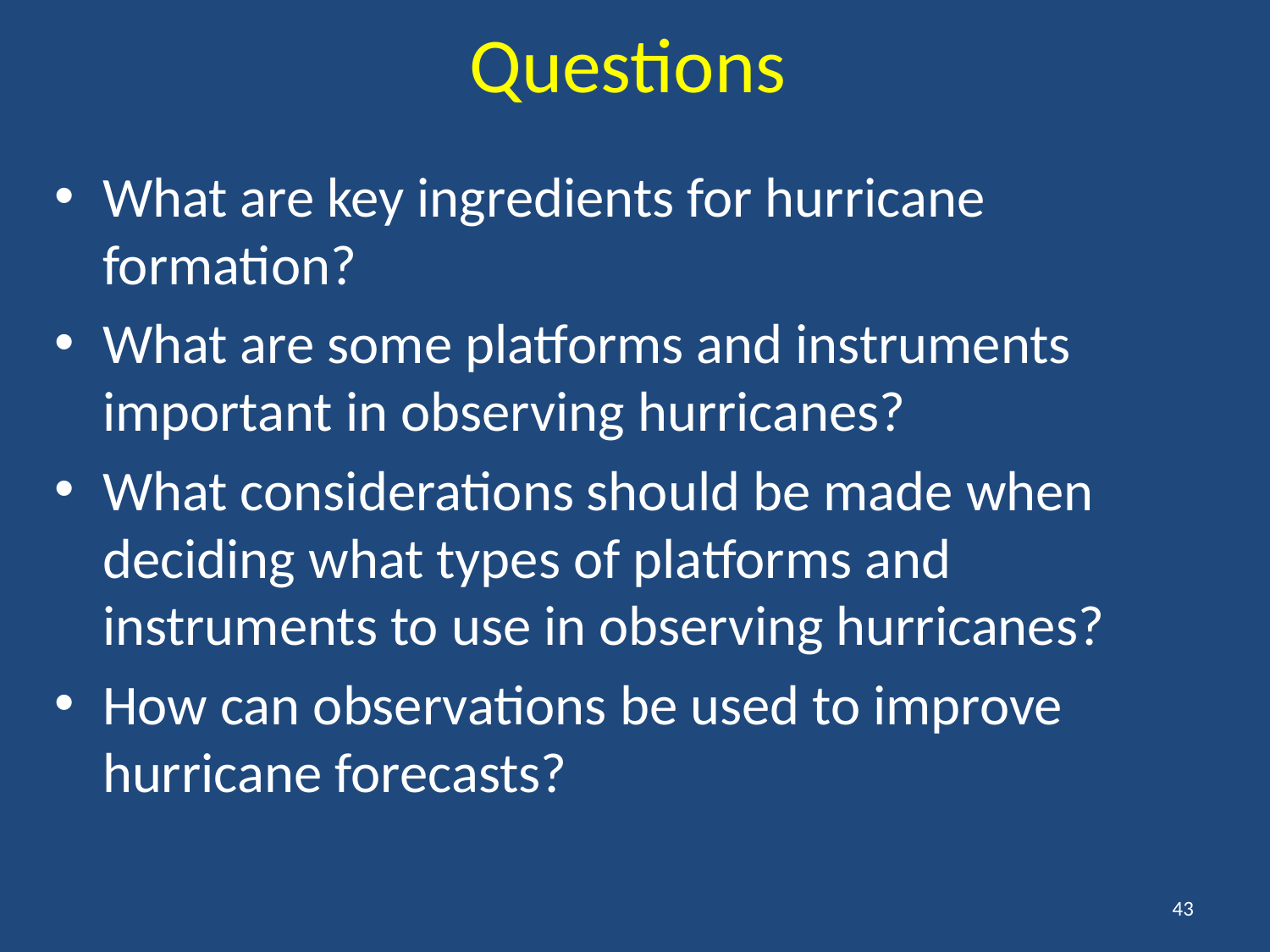

Questions
What are key ingredients for hurricane formation?
What are some platforms and instruments important in observing hurricanes?
What considerations should be made when deciding what types of platforms and instruments to use in observing hurricanes?
How can observations be used to improve hurricane forecasts?

43